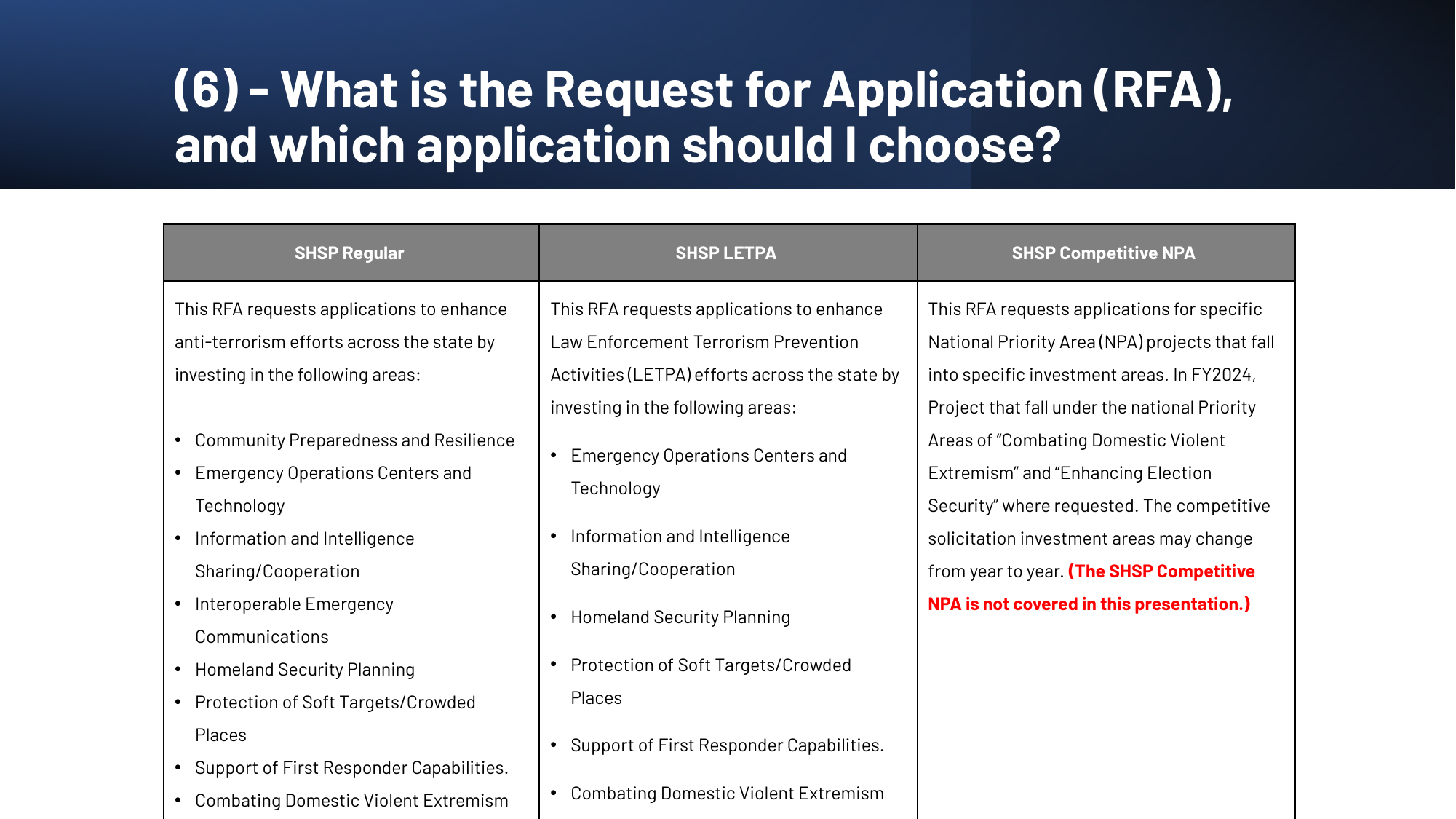

# (6) - What is the Request for Application (RFA), and which application should I choose?
| SHSP Regular | SHSP LETPA | SHSP Competitive NPA |
| --- | --- | --- |
| This RFA requests applications to enhance anti-terrorism efforts across the state by investing in the following areas: Community Preparedness and Resilience Emergency Operations Centers and Technology Information and Intelligence Sharing/Cooperation Interoperable Emergency Communications Homeland Security Planning Protection of Soft Targets/Crowded Places Support of First Responder Capabilities. Combating Domestic Violent Extremism | This RFA requests applications to enhance Law Enforcement Terrorism Prevention Activities (LETPA) efforts across the state by investing in the following areas: Emergency Operations Centers and Technology Information and Intelligence Sharing/Cooperation Homeland Security Planning Protection of Soft Targets/Crowded Places Support of First Responder Capabilities. Combating Domestic Violent Extremism | This RFA requests applications for specific National Priority Area (NPA) projects that fall into specific investment areas. In FY2024, Project that fall under the national Priority Areas of “Combating Domestic Violent Extremism” and “Enhancing Election Security” where requested. The competitive solicitation investment areas may change from year to year. (The SHSP Competitive NPA is not covered in this presentation.) |